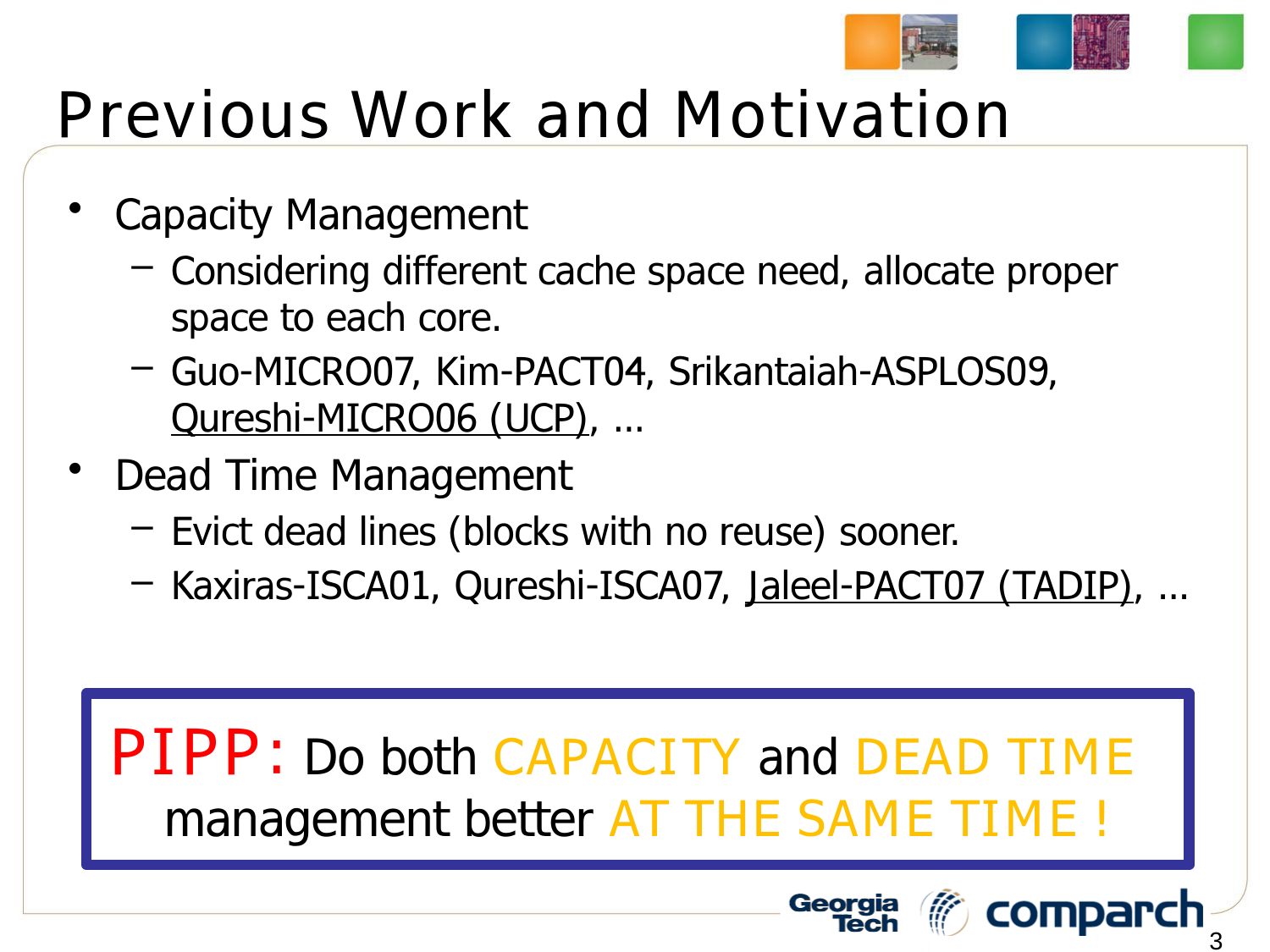

# Previous Work and Motivation
Capacity Management
Considering different cache space need, allocate proper space to each core.
Guo-MICRO07, Kim-PACT04, Srikantaiah-ASPLOS09, Qureshi-MICRO06 (UCP), …
Dead Time Management
Evict dead lines (blocks with no reuse) sooner.
Kaxiras-ISCA01, Qureshi-ISCA07, Jaleel-PACT07 (TADIP), …

PIPP: Do both capacity and dead time   management better at the same time !
3